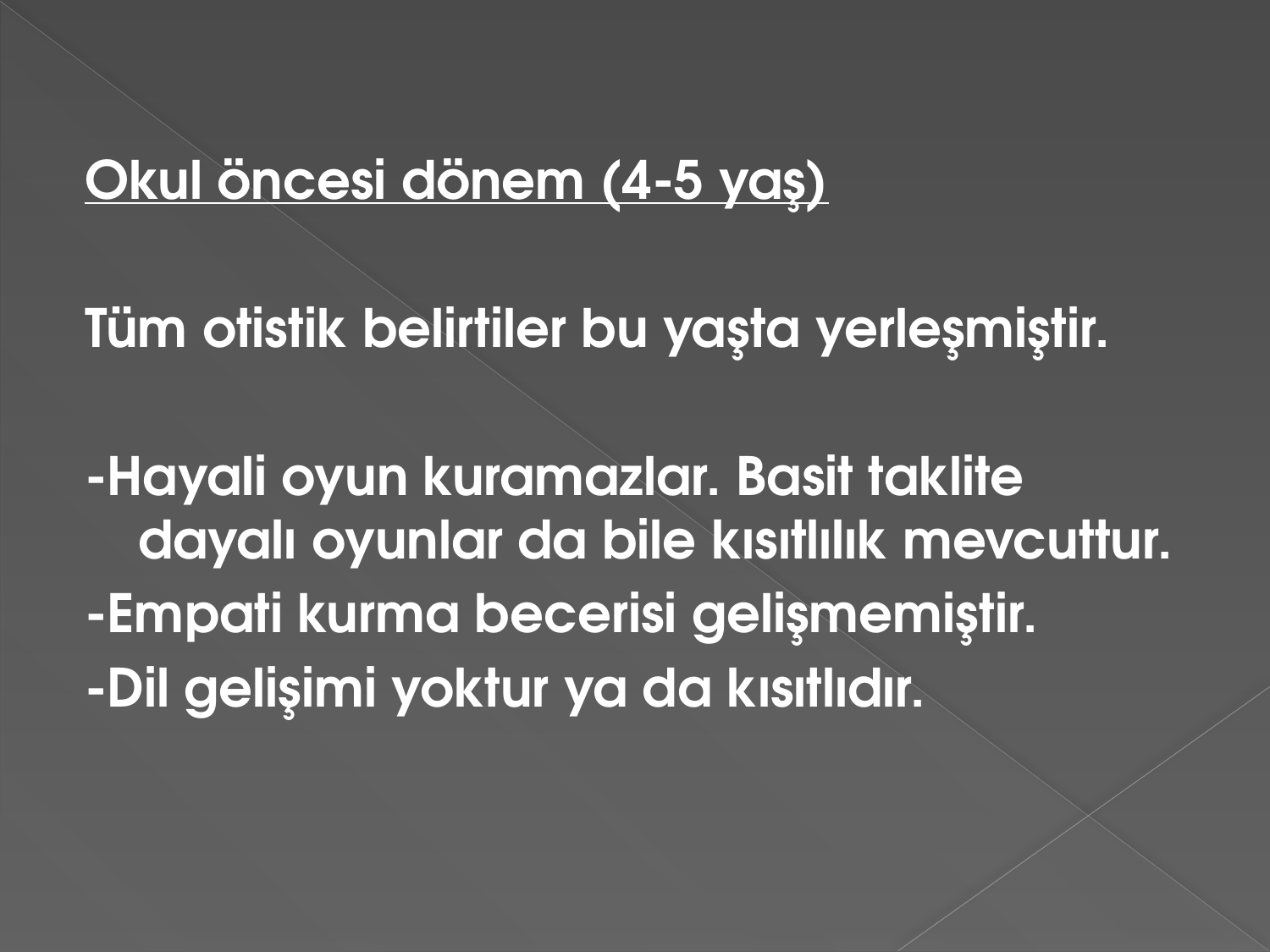

#

Okul öncesi dönem (4-5 yaş)

Tüm otistik belirtiler bu yaşta yerleşmiştir.

-Hayali oyun kuramazlar. Basit taklite dayalı oyunlar da bile kısıtlılık mevcuttur.
-Empati kurma becerisi gelişmemiştir.
-Dil gelişimi yoktur ya da kısıtlıdır.